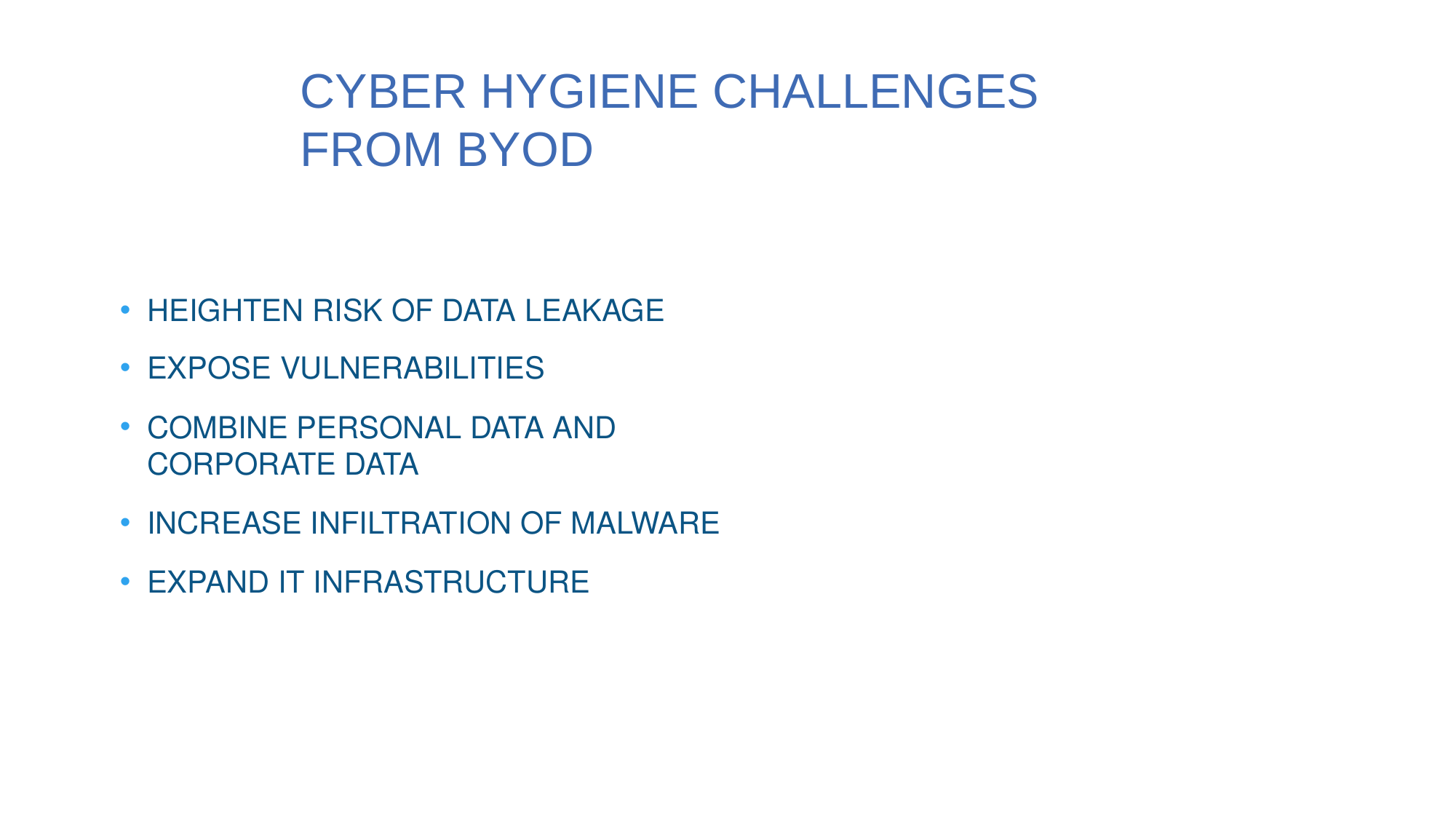

# CYBER HYGIENE CHALLENGES FROM BYOD
HEIGHTEN RISK OF DATA LEAKAGE
EXPOSE VULNERABILITIES
COMBINE PERSONAL DATA AND CORPORATE DATA
INCREASE INFILTRATION OF MALWARE
EXPAND IT INFRASTRUCTURE